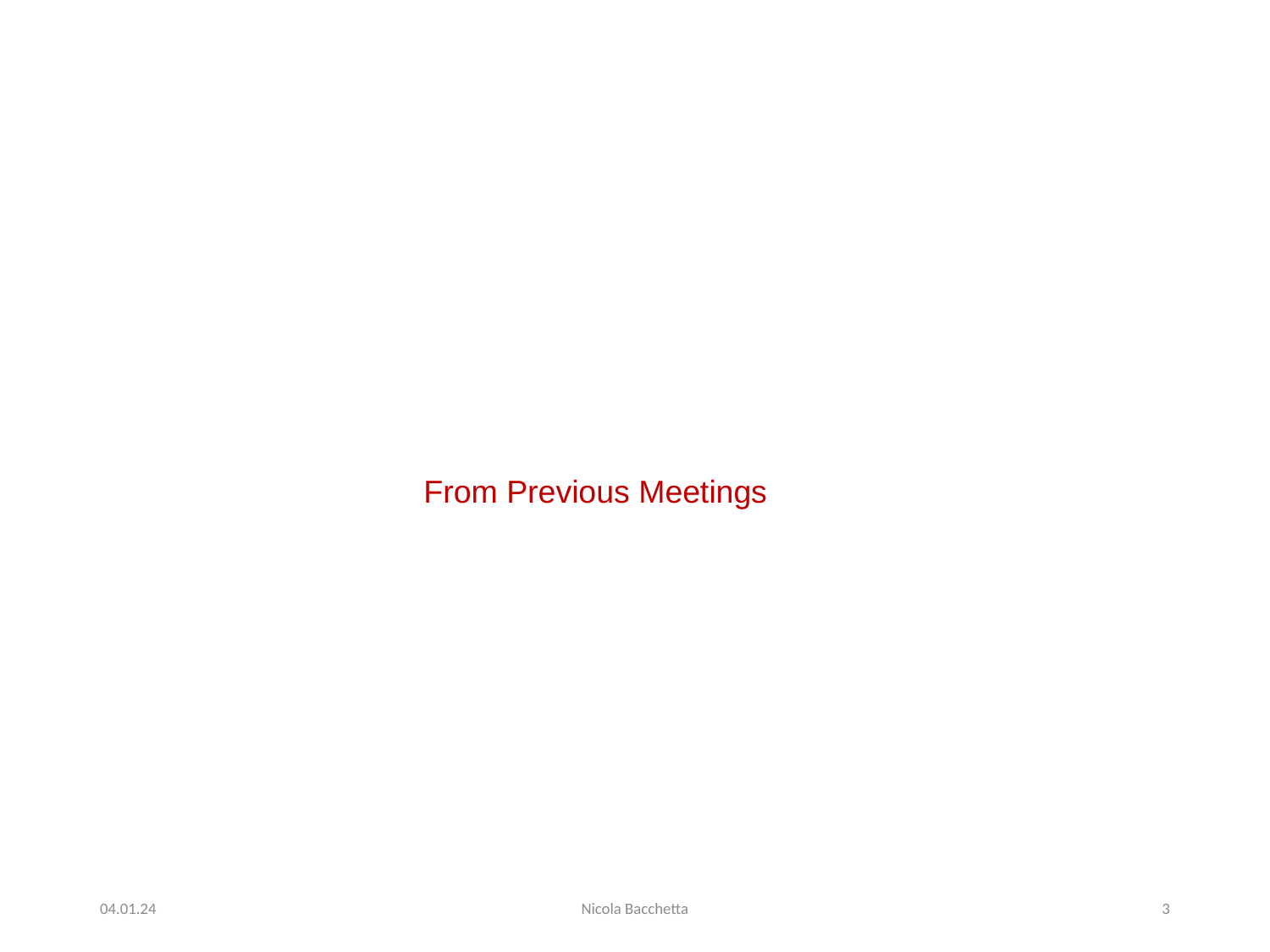

From Previous Meetings
04.01.24
Nicola Bacchetta
3